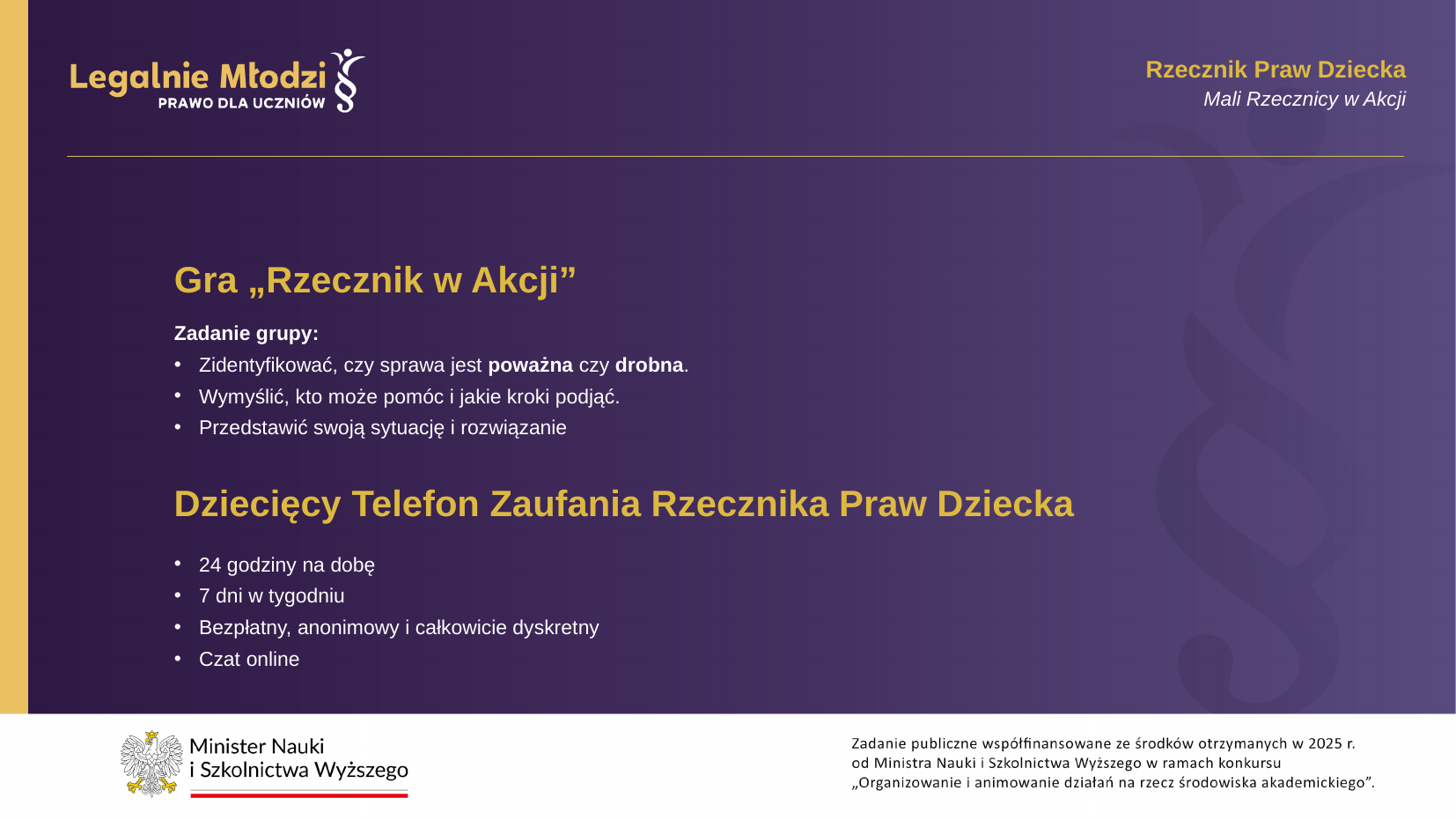

Rzecznik Praw Dziecka
Mali Rzecznicy w Akcji

Gra „Rzecznik w Akcji”

Zadanie grupy:
Zidentyfikować, czy sprawa jest poważna czy drobna.
Wymyślić, kto może pomóc i jakie kroki podjąć.
Przedstawić swoją sytuację i rozwiązanie

Dziecięcy Telefon Zaufania Rzecznika Praw Dziecka

24 godziny na dobę
7 dni w tygodniu
Bezpłatny, anonimowy i całkowicie dyskretny
Czat online